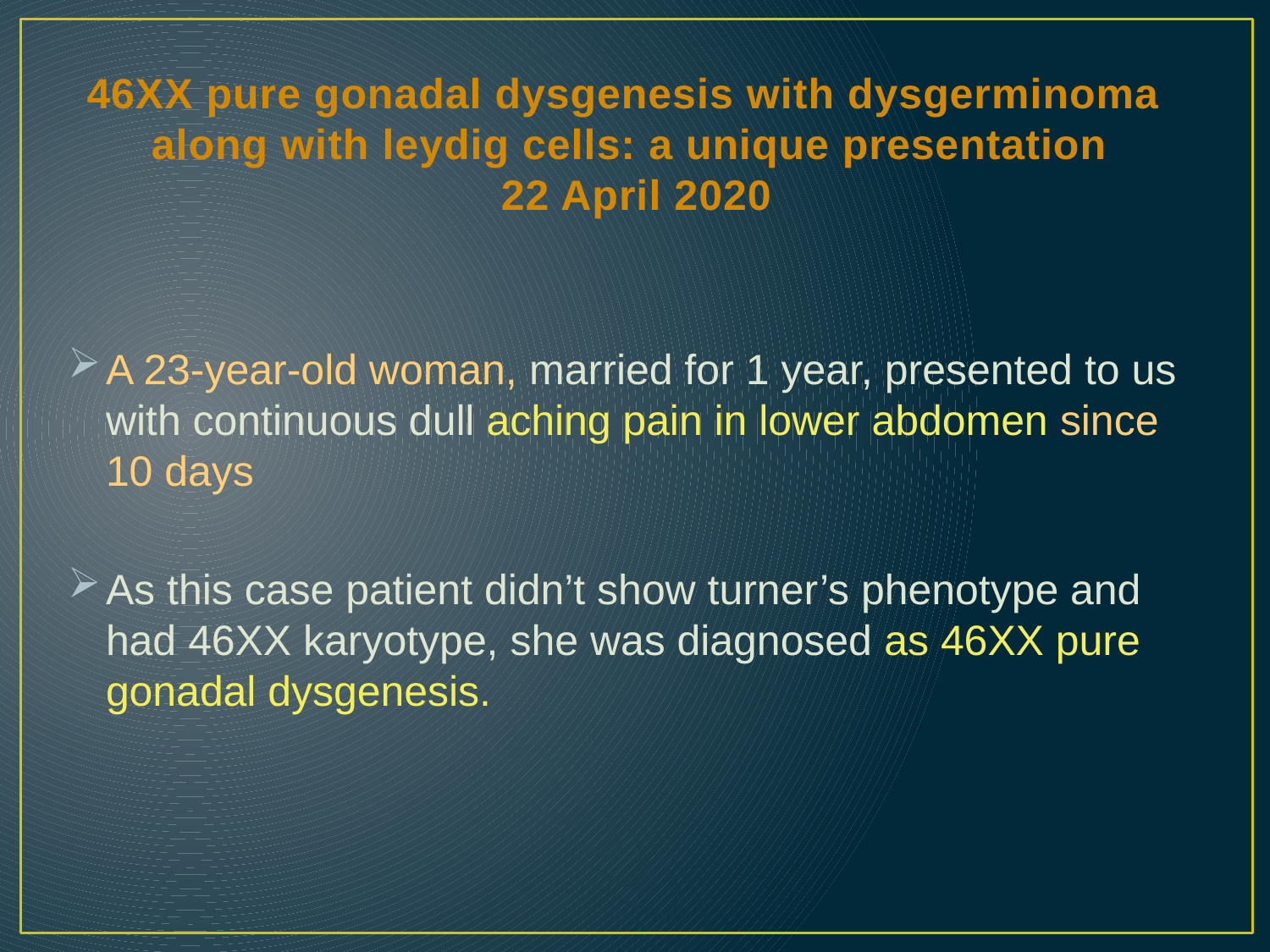

# 46XX pure gonadal dysgenesis with dysgerminoma along with leydig cells: a unique presentation 22 April 2020
A 23-year-old woman, married for 1 year, presented to us with continuous dull aching pain in lower abdomen since 10 days

As this case patient didn’t show turner’s phenotype and had 46XX karyotype, she was diagnosed as 46XX pure gonadal dysgenesis.